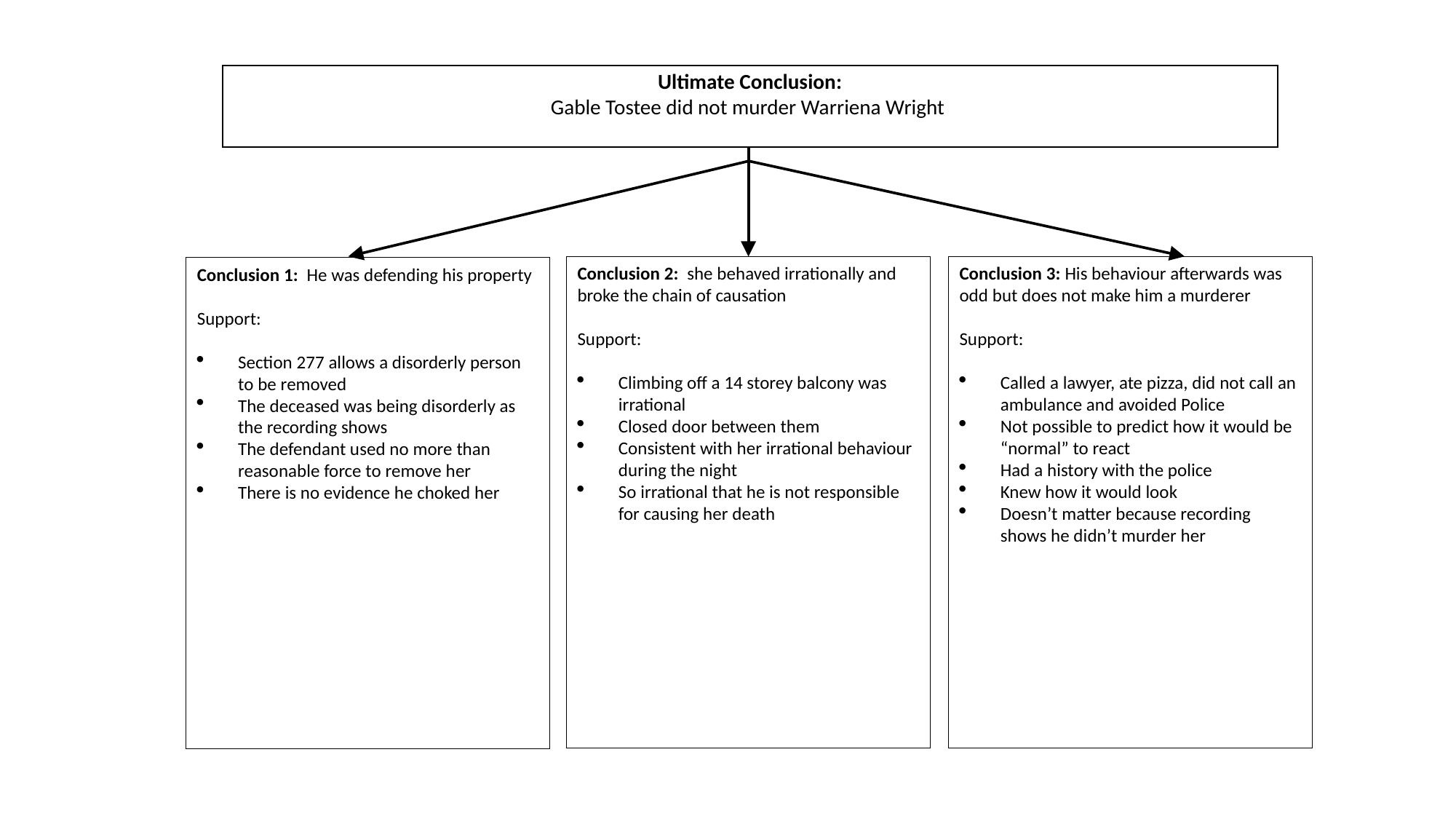

Ultimate Conclusion:
Gable Tostee did not murder Warriena Wright

Conclusion 2:  she behaved irrationally and broke the chain of causation

Support:

Climbing off a 14 storey balcony was irrational
Closed door between them
Consistent with her irrational behaviour during the night
So irrational that he is not responsible for causing her death
Conclusion 3: His behaviour afterwards was odd but does not make him a murderer

Support:

Called a lawyer, ate pizza, did not call an ambulance and avoided Police
Not possible to predict how it would be “normal” to react
Had a history with the police
Knew how it would look
Doesn’t matter because recording shows he didn’t murder her
Conclusion 1:  He was defending his property

Support:

Section 277 allows a disorderly person to be removed
The deceased was being disorderly as the recording shows
The defendant used no more than reasonable force to remove her
There is no evidence he choked her